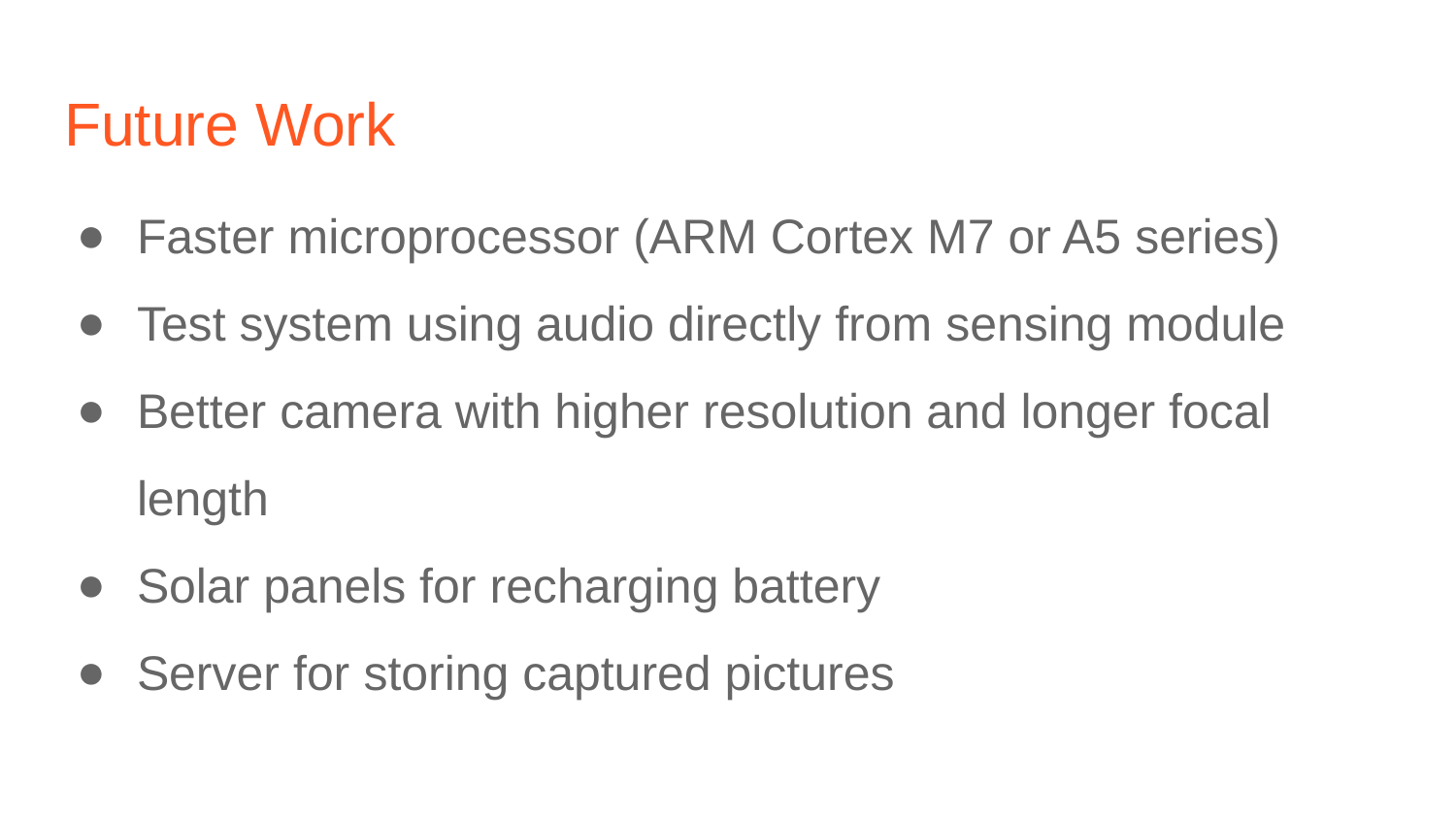

# Future Work
Faster microprocessor (ARM Cortex M7 or A5 series)
Test system using audio directly from sensing module
Better camera with higher resolution and longer focal length
Solar panels for recharging battery
Server for storing captured pictures